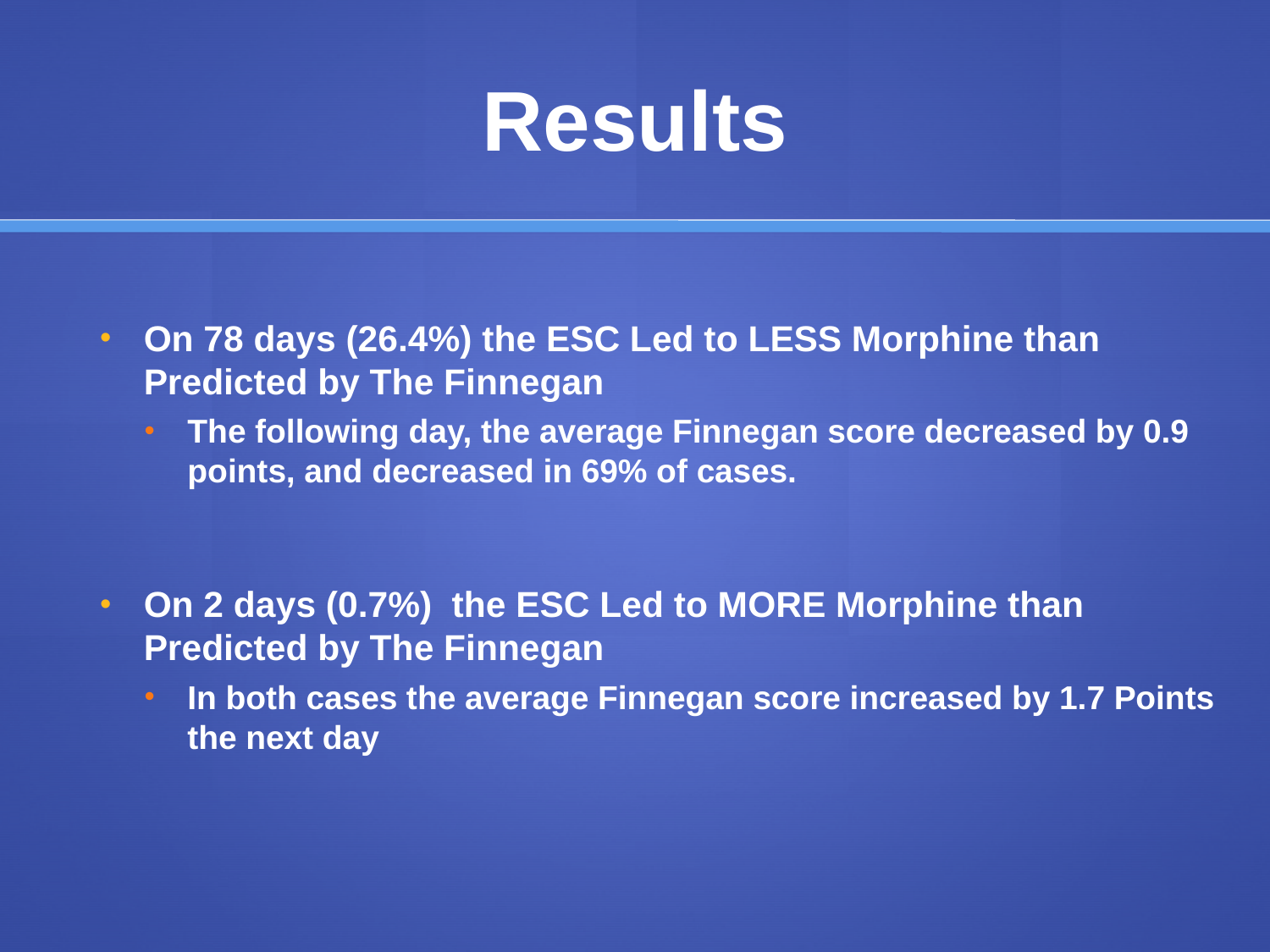

# Results
On 78 days (26.4%) the ESC Led to LESS Morphine than Predicted by The Finnegan
The following day, the average Finnegan score decreased by 0.9 points, and decreased in 69% of cases.

On 2 days (0.7%)  the ESC Led to MORE Morphine than Predicted by The Finnegan
In both cases the average Finnegan score increased by 1.7 Points the next day